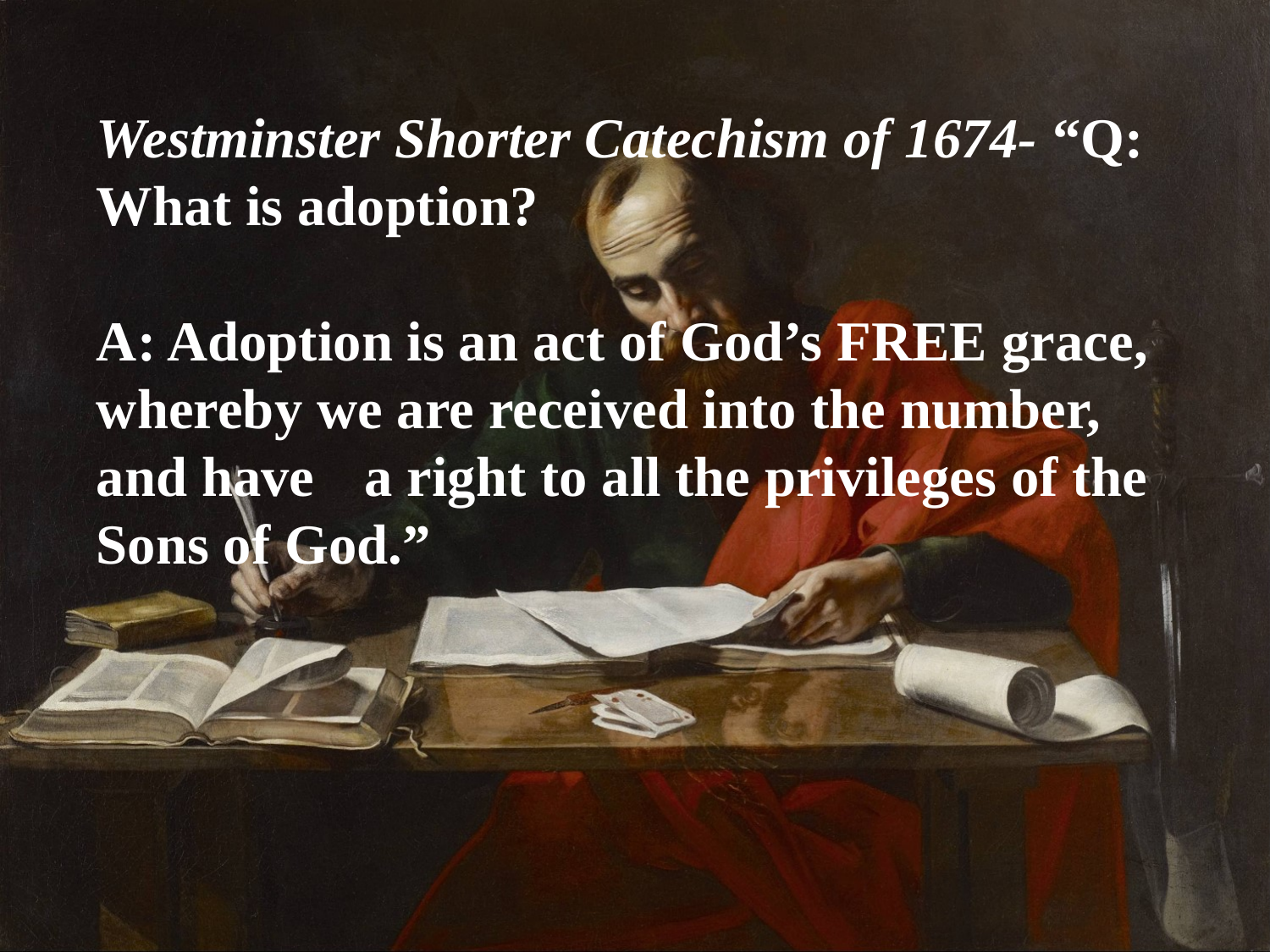

Westminster Shorter Catechism of 1674- “Q: What is adoption?

A: Adoption is an act of God’s FREE grace, whereby we are received into the number, and have	 a right to all the privileges of the Sons of God.”